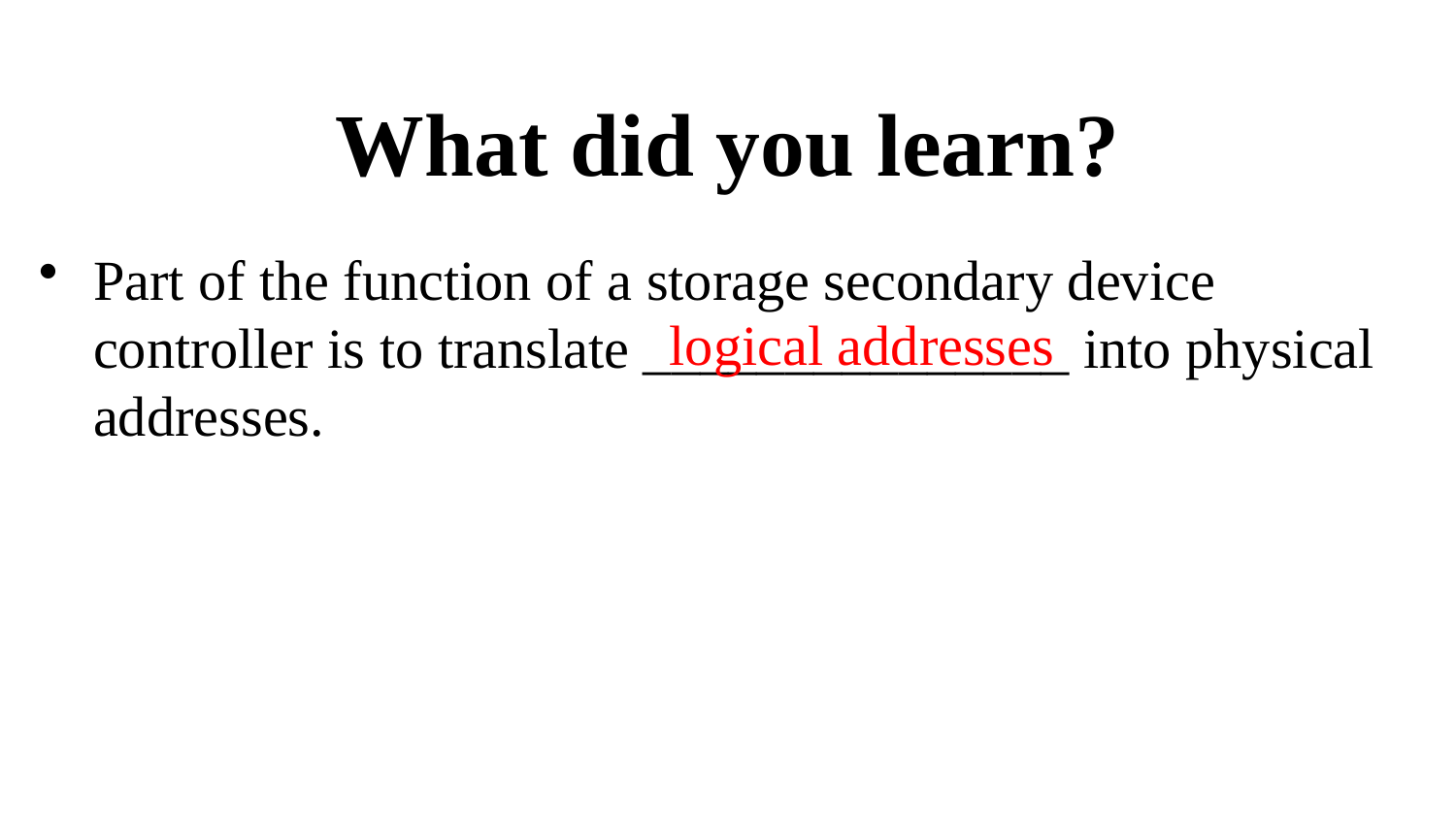

# What did you learn?
Part of the function of a storage secondary device controller is to translate _______________ into physical addresses.

logical addresses